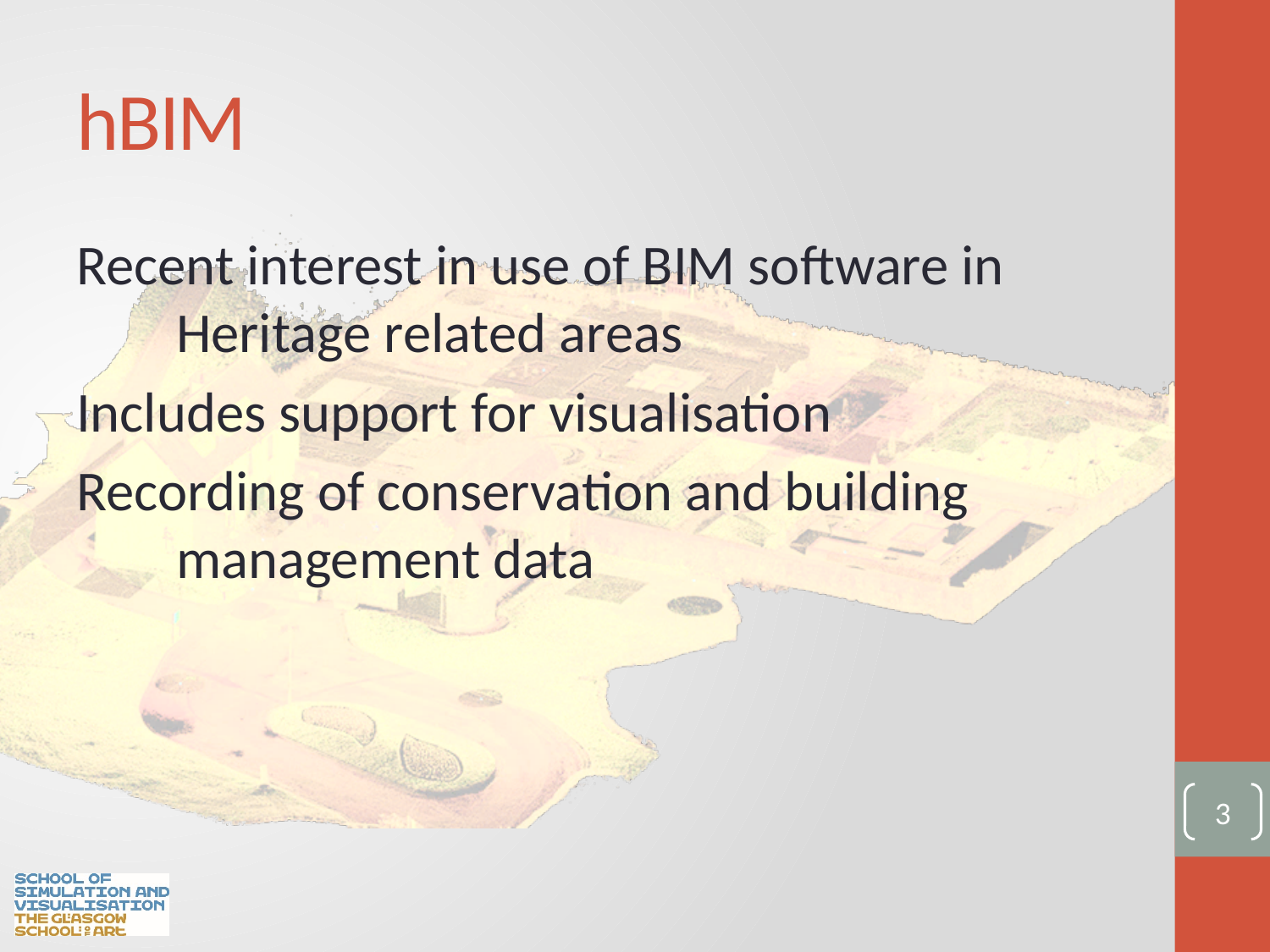

# hBIM
Recent interest in use of BIM software in Heritage related areas
Includes support for visualisation
Recording of conservation and building management data

3